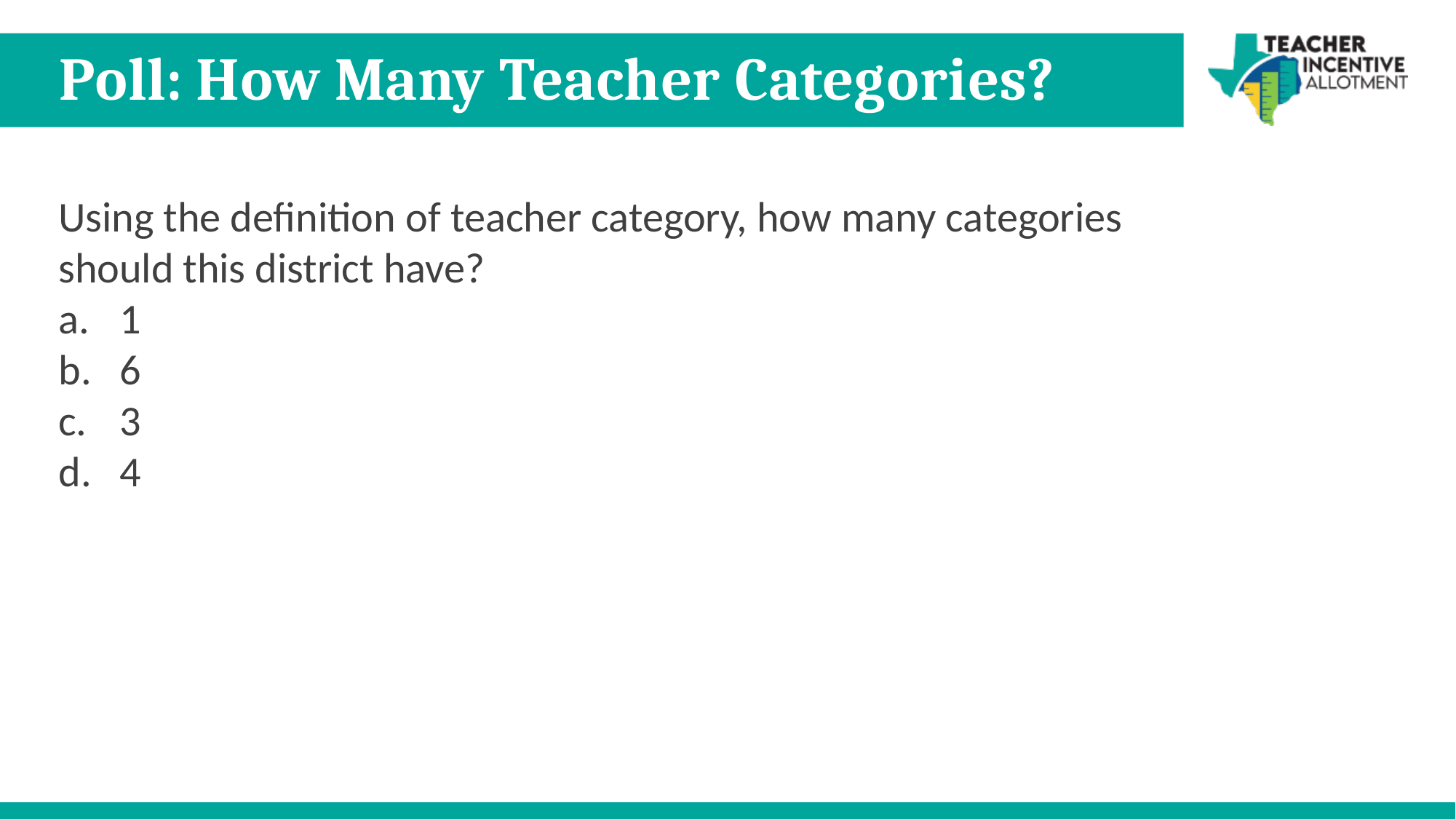

# Poll: How Many Teacher Categories?
Using the definition of teacher category, how many categories should this district have?
1
6
3
4